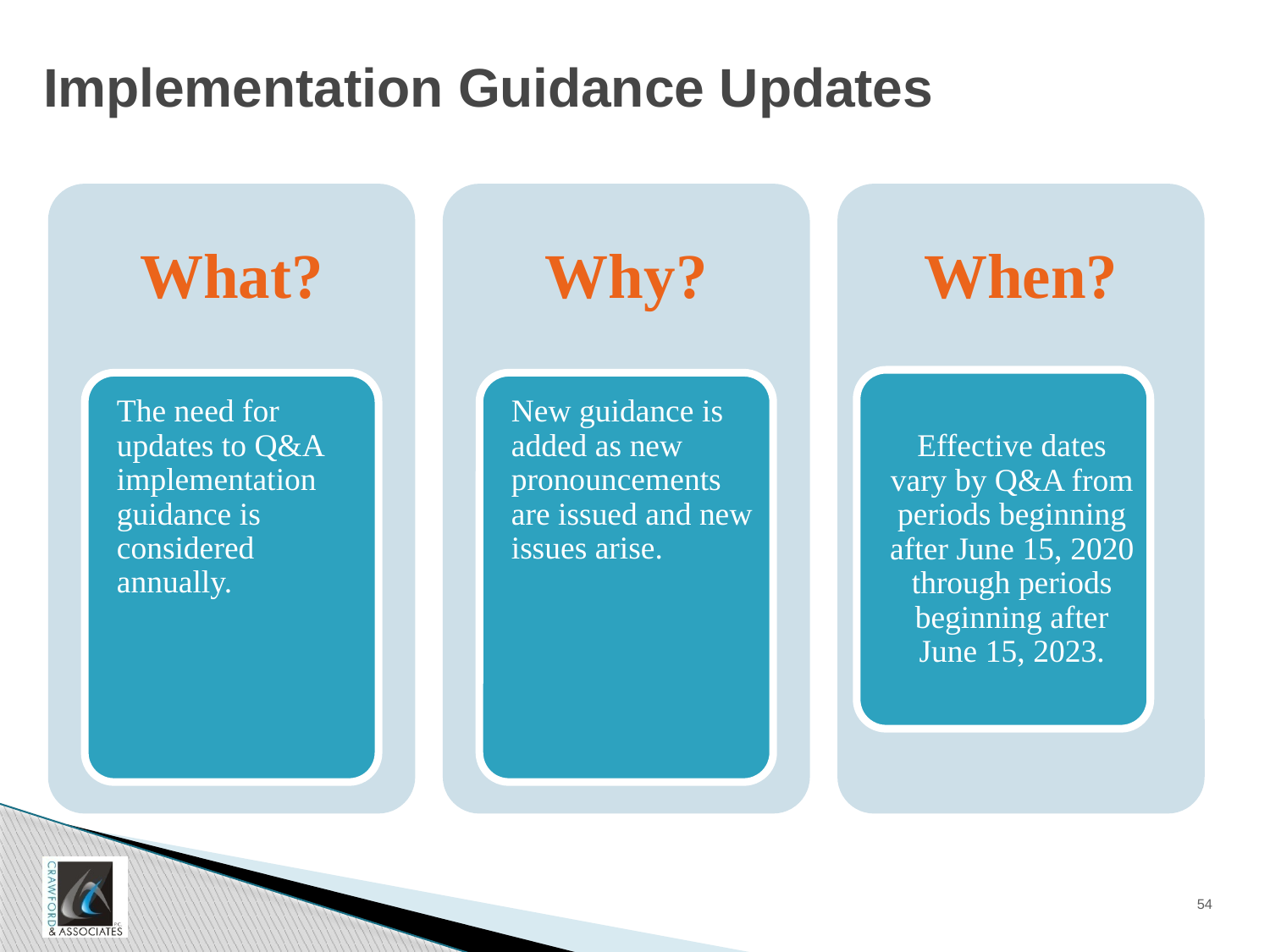

# Implementation Guidance Updates
What?
The need for updates to Q&A implementation guidance is considered annually.
Why?
New guidance is added as new pronouncements are issued and new issues arise.
When?
Effective dates vary by Q&A from periods beginning after June 15, 2020 through periods beginning after June 15, 2023.
54